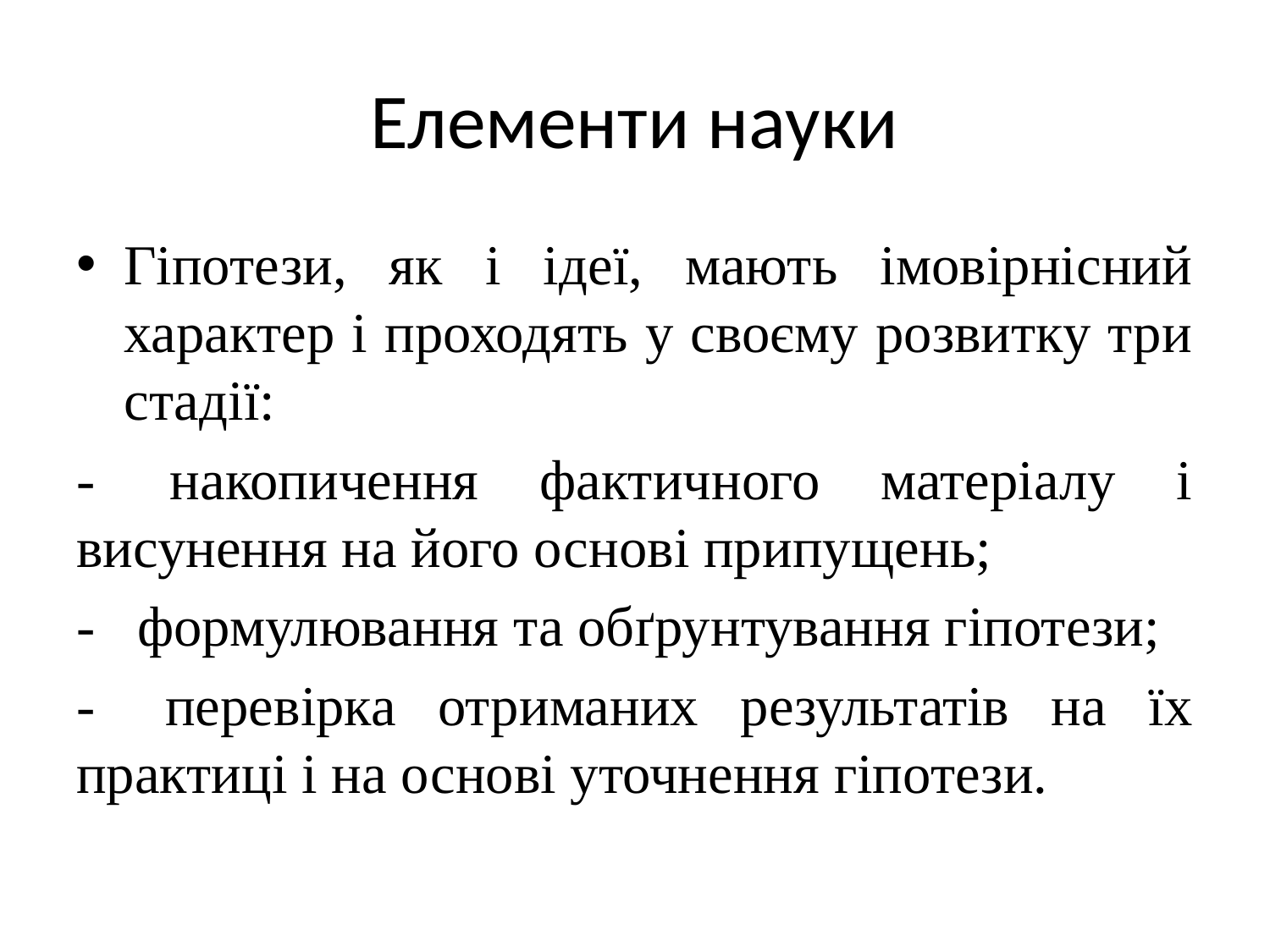

# Елементи науки
Гіпотези, як і ідеї, мають імовірнісний характер і проходять у своєму розвитку три стадії:
-  накопичення фактичного матеріалу і висунення на його основі припущень;
-   формулювання та обґрунтування гіпотези;
-   перевірка отриманих результатів на їх практиці і на основі уточнення гіпотези.